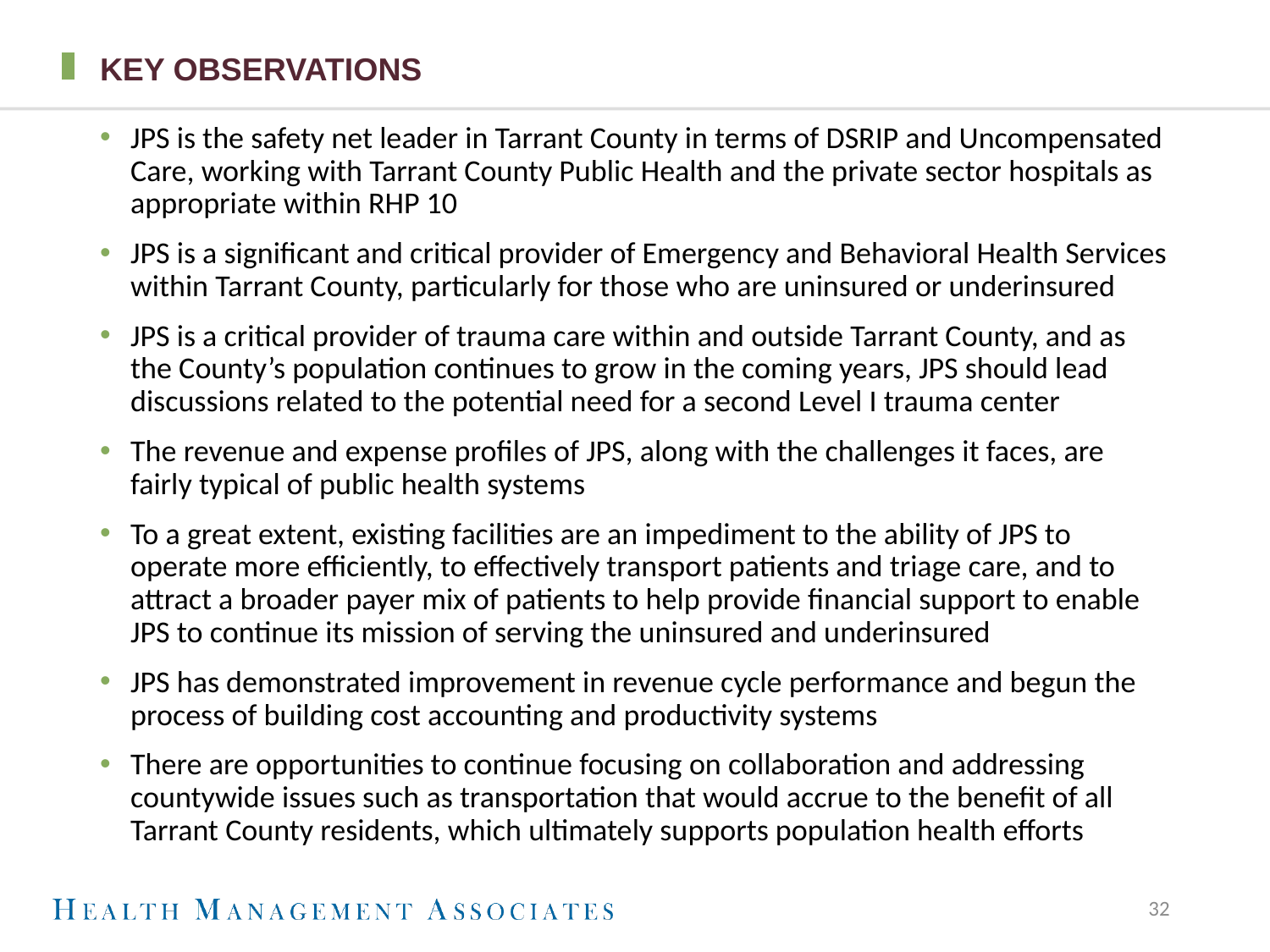

# Key Observations
JPS is the safety net leader in Tarrant County in terms of DSRIP and Uncompensated Care, working with Tarrant County Public Health and the private sector hospitals as appropriate within RHP 10
JPS is a significant and critical provider of Emergency and Behavioral Health Services within Tarrant County, particularly for those who are uninsured or underinsured
JPS is a critical provider of trauma care within and outside Tarrant County, and as the County’s population continues to grow in the coming years, JPS should lead discussions related to the potential need for a second Level I trauma center
The revenue and expense profiles of JPS, along with the challenges it faces, are fairly typical of public health systems
To a great extent, existing facilities are an impediment to the ability of JPS to operate more efficiently, to effectively transport patients and triage care, and to attract a broader payer mix of patients to help provide financial support to enable JPS to continue its mission of serving the uninsured and underinsured
JPS has demonstrated improvement in revenue cycle performance and begun the process of building cost accounting and productivity systems
There are opportunities to continue focusing on collaboration and addressing countywide issues such as transportation that would accrue to the benefit of all Tarrant County residents, which ultimately supports population health efforts
32